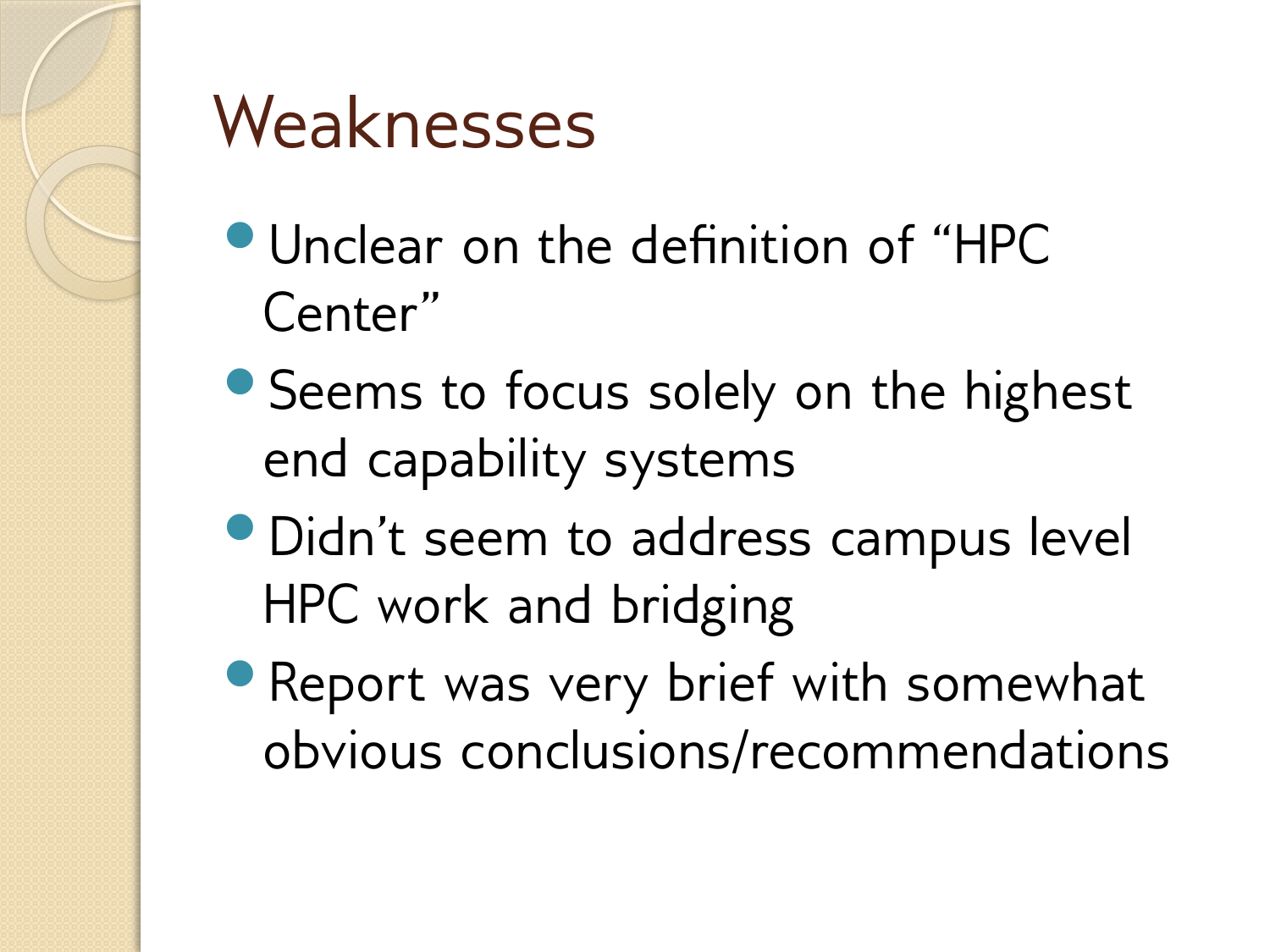

# Weaknesses
Unclear on the definition of “HPC Center”
Seems to focus solely on the highest end capability systems
Didn’t seem to address campus level HPC work and bridging
Report was very brief with somewhat obvious conclusions/recommendations